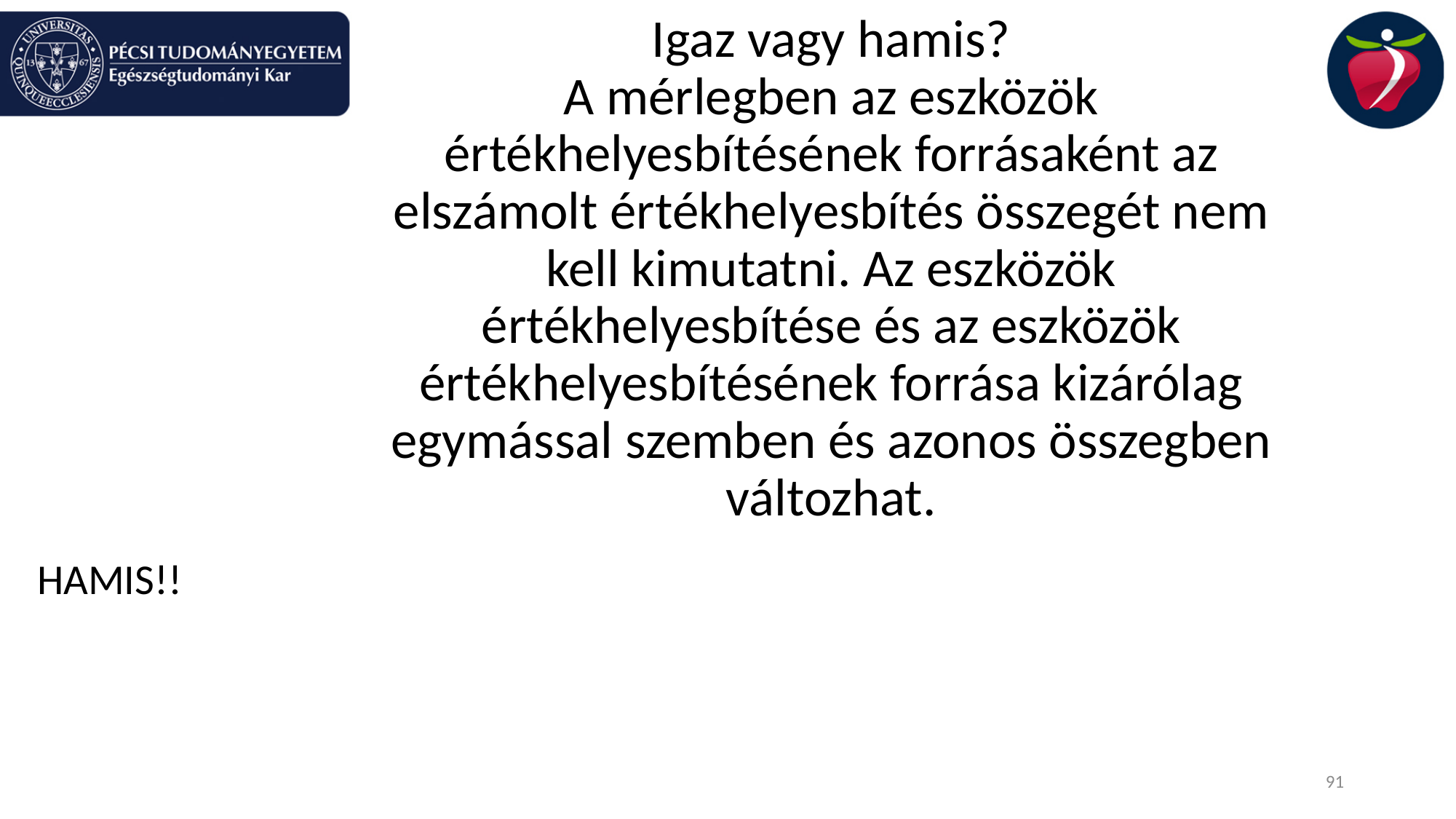

# Igaz vagy hamis? A mérlegben az eszközök értékhelyesbítésének forrásaként az elszámolt értékhelyesbítés összegét nem kell kimutatni. Az eszközök értékhelyesbítése és az eszközök értékhelyesbítésének forrása kizárólag egymással szemben és azonos összegben változhat.

HAMIS!!
91